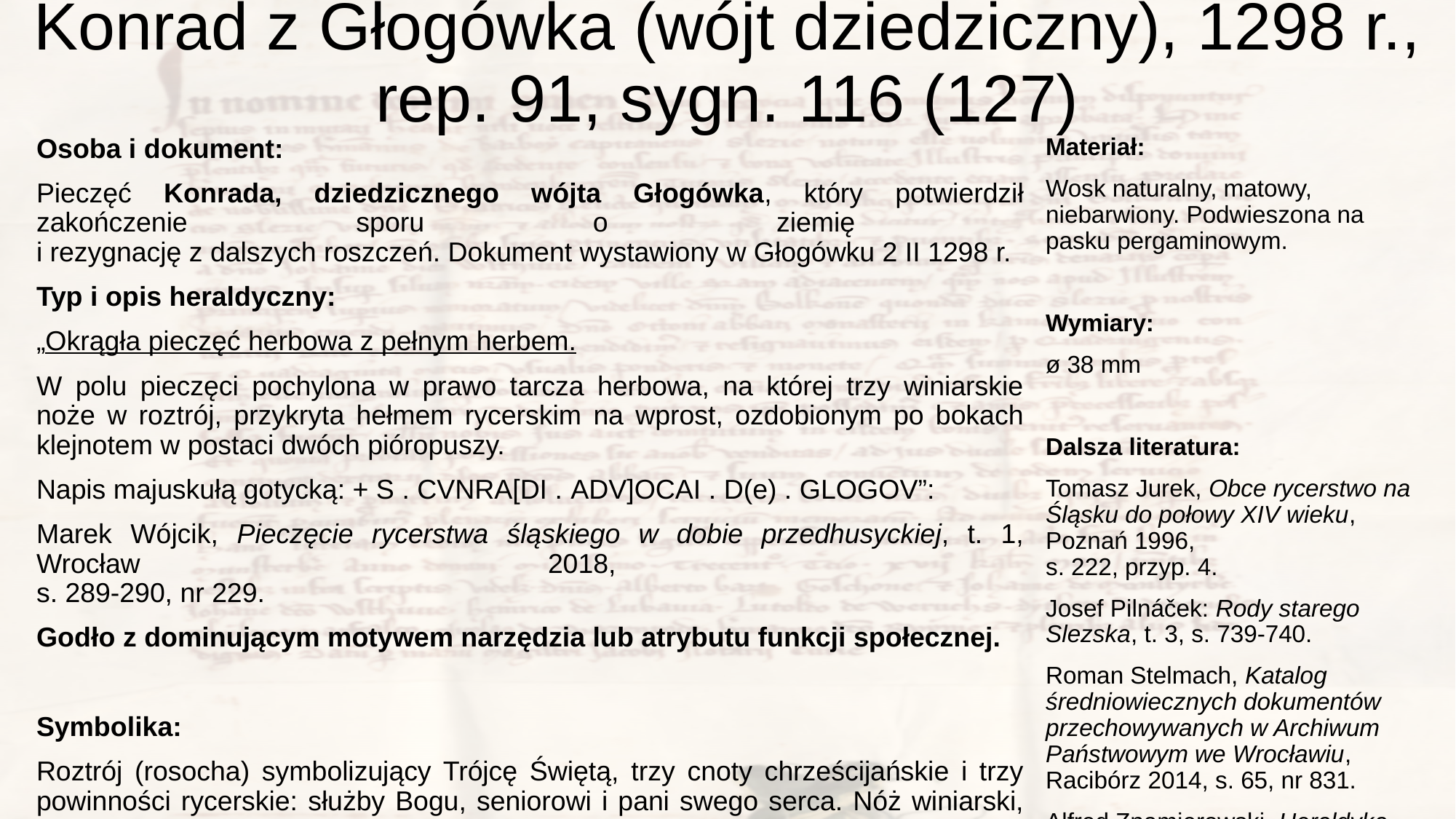

# Konrad z Głogówka (wójt dziedziczny), 1298 r., rep. 91, sygn. 116 (127)
Osoba i dokument:
Pieczęć Konrada, dziedzicznego wójta Głogówka, który potwierdził zakończenie sporu o ziemię
i rezygnację z dalszych roszczeń. Dokument wystawiony w Głogówku 2 II 1298 r.
Typ i opis heraldyczny:
„Okrągła pieczęć herbowa z pełnym herbem.
W polu pieczęci pochylona w prawo tarcza herbowa, na której trzy winiarskie noże w roztrój, przykryta hełmem rycerskim na wprost, ozdobionym po bokach klejnotem w postaci dwóch pióropuszy.
Napis majuskułą gotycką: + S . CVNRA[DI . ADV]OCAI . D(e) . GLOGOV”:
Marek Wójcik, Pieczęcie rycerstwa śląskiego w dobie przedhusyckiej, t. 1, Wrocław 2018,
s. 289-290, nr 229.
Godło z dominującym motywem narzędzia lub atrybutu funkcji społecznej.

Symbolika:
Roztrój (rosocha) symbolizujący Trójcę Świętą, trzy cnoty chrześcijańskie i trzy powinności rycerskie: służby Bogu, seniorowi i pani swego serca. Nóż winiarski, symbol lokalnej uprawy winorośli związany z Głogówkiem.
Materiał:
Wosk naturalny, matowy, niebarwiony. Podwieszona na pasku pergaminowym.

Wymiary:
ø 38 mm

Dalsza literatura:
Tomasz Jurek, Obce rycerstwo na Śląsku do połowy XIV wieku, Poznań 1996,
s. 222, przyp. 4.
Josef Pilnáček: Rody starego Slezska, t. 3, s. 739-740.
Roman Stelmach, Katalog średniowiecznych dokumentów przechowywanych w Archiwum Państwowym we Wrocławiu, Racibórz 2014, s. 65, nr 831.
Alfred Znamierowski, Heraldyka
i weksylologia, Warszawa 2017, s. 287, 354.